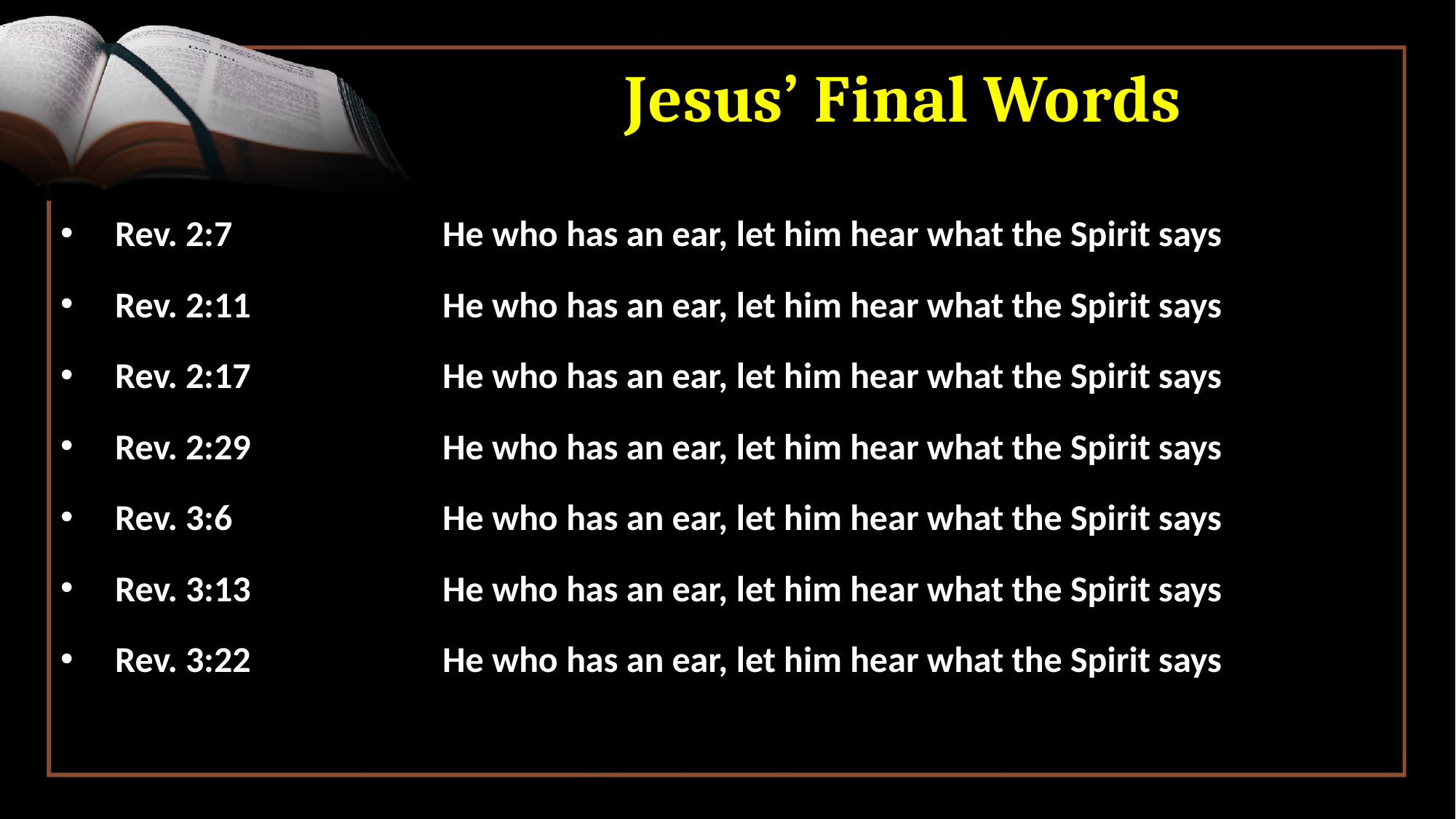

# Jesus’ Final Words
Rev. 2:7		He who has an ear, let him hear what the Spirit says
Rev. 2:11		He who has an ear, let him hear what the Spirit says
Rev. 2:17		He who has an ear, let him hear what the Spirit says
Rev. 2:29		He who has an ear, let him hear what the Spirit says
Rev. 3:6		He who has an ear, let him hear what the Spirit says
Rev. 3:13		He who has an ear, let him hear what the Spirit says
Rev. 3:22		He who has an ear, let him hear what the Spirit says